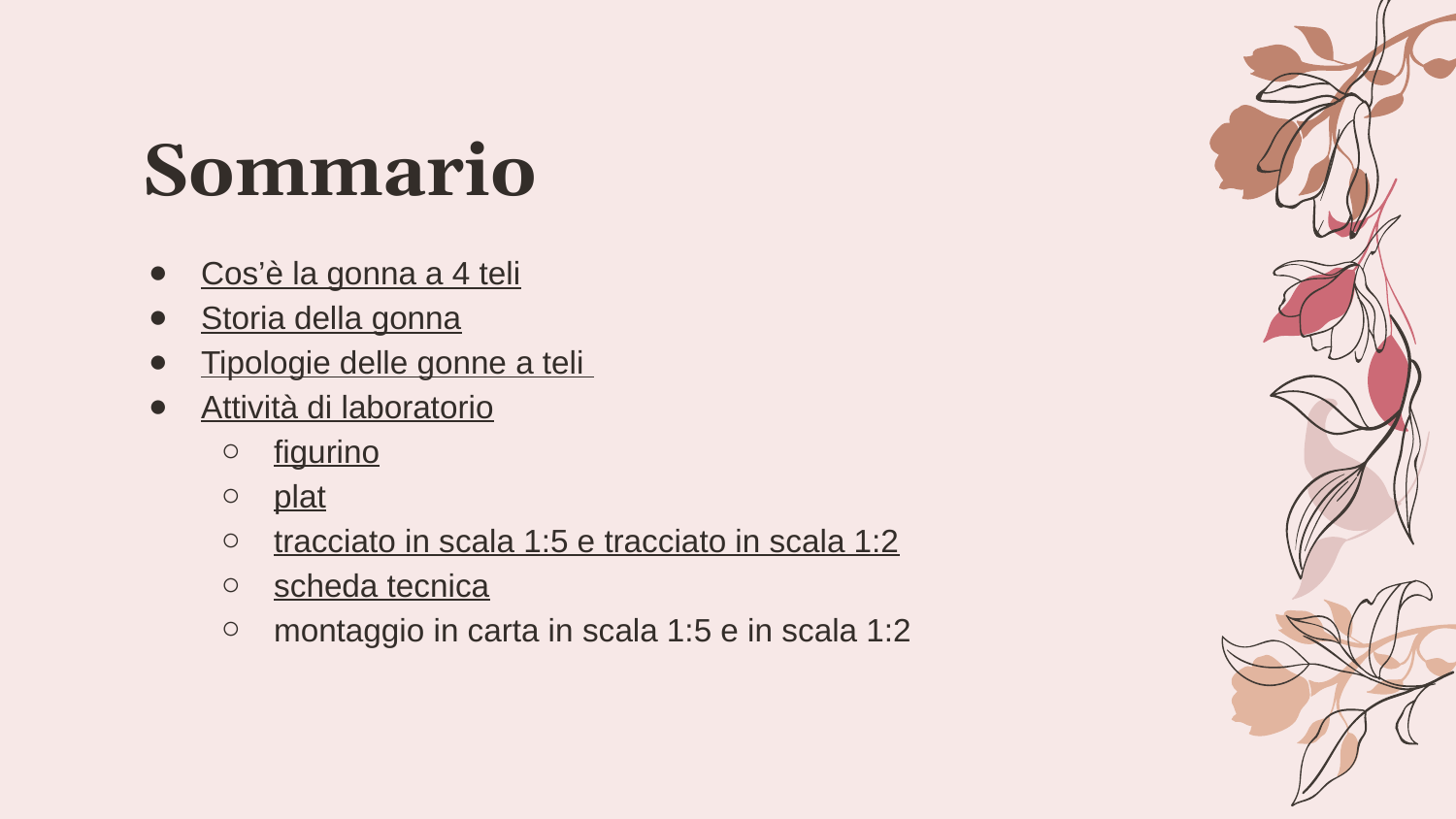

# Sommario
Cos’è la gonna a 4 teli
Storia della gonna
Tipologie delle gonne a teli
Attività di laboratorio
figurino
plat
tracciato in scala 1:5 e tracciato in scala 1:2
scheda tecnica
montaggio in carta in scala 1:5 e in scala 1:2